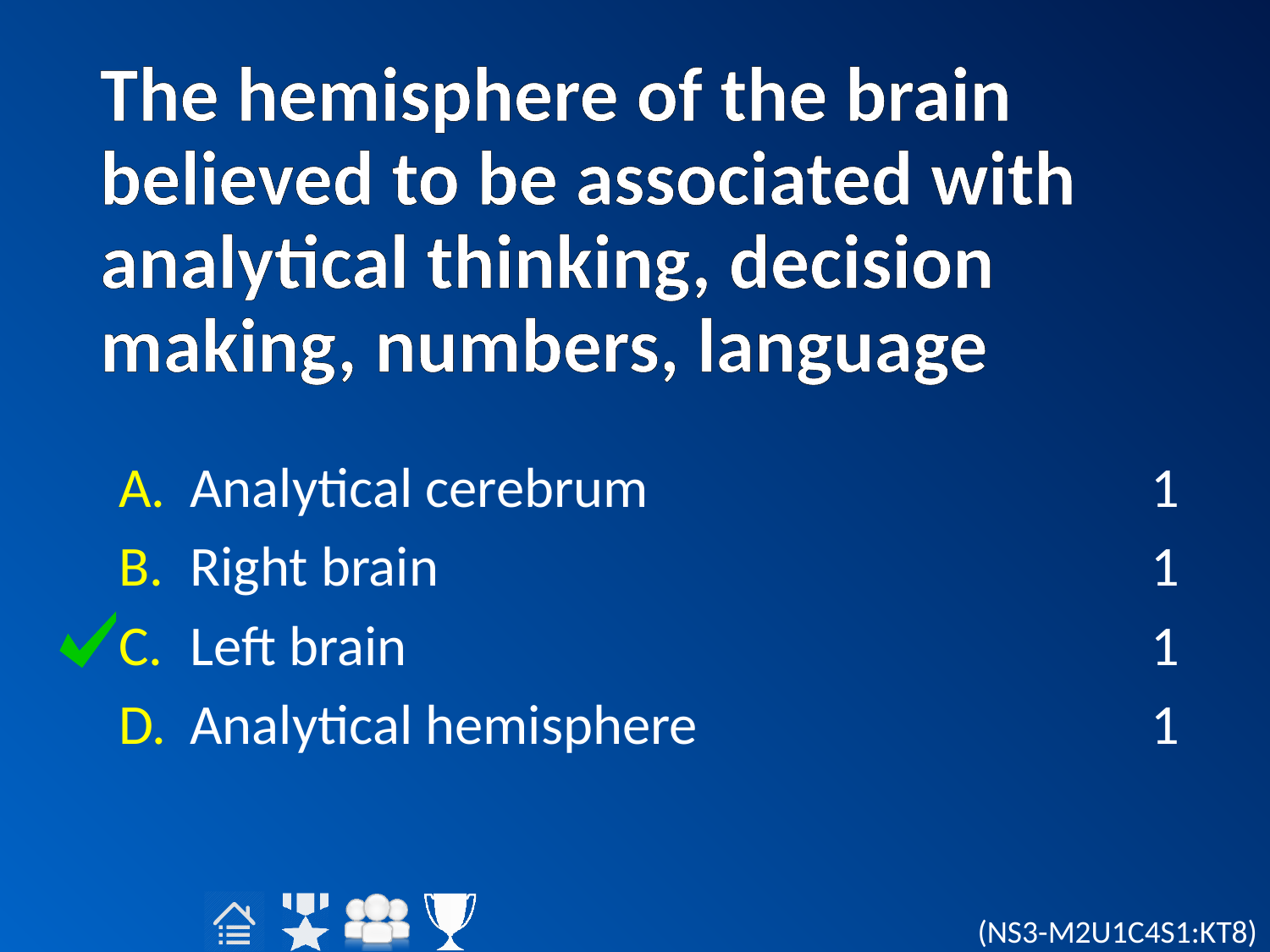

# The hemisphere of the brain believed to be associated with analytical thinking, decision making, numbers, language
Analytical cerebrum
Right brain
Left brain
Analytical hemisphere
1
1
1
1

(NS3-M2U1C4S1:KT8)